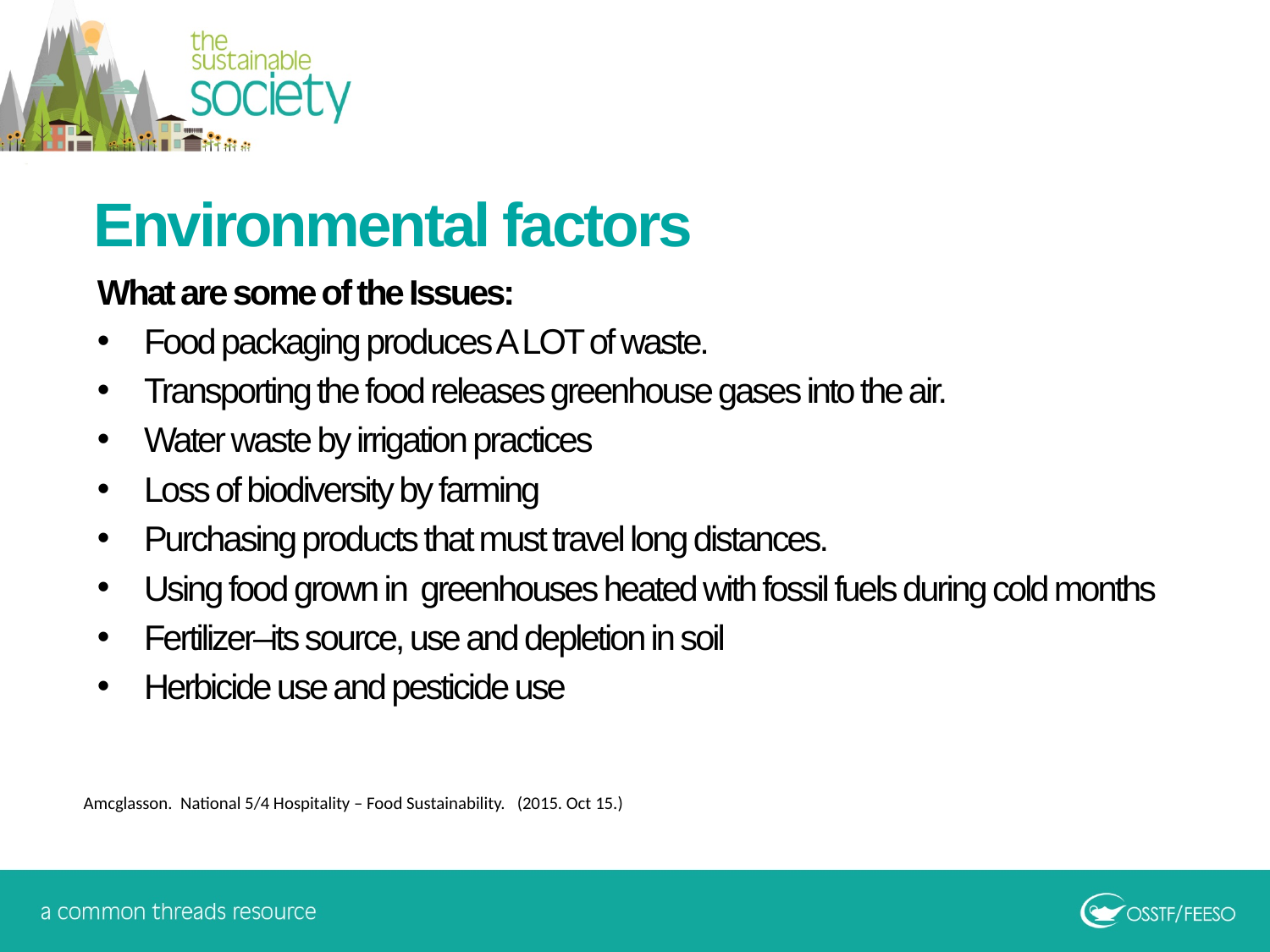

Environmental factors
What are some of the Issues:
Food packaging produces A LOT of waste.
Transporting the food releases greenhouse gases into the air.
Water waste by irrigation practices
Loss of biodiversity by farming
Purchasing products that must travel long distances.
Using food grown in  greenhouses heated with fossil fuels during cold months
Fertilizer–its source, use and depletion in soil
Herbicide use and pesticide use

Amcglasson.  National 5/4 Hospitality – Food Sustainability.   (2015. Oct 15.)